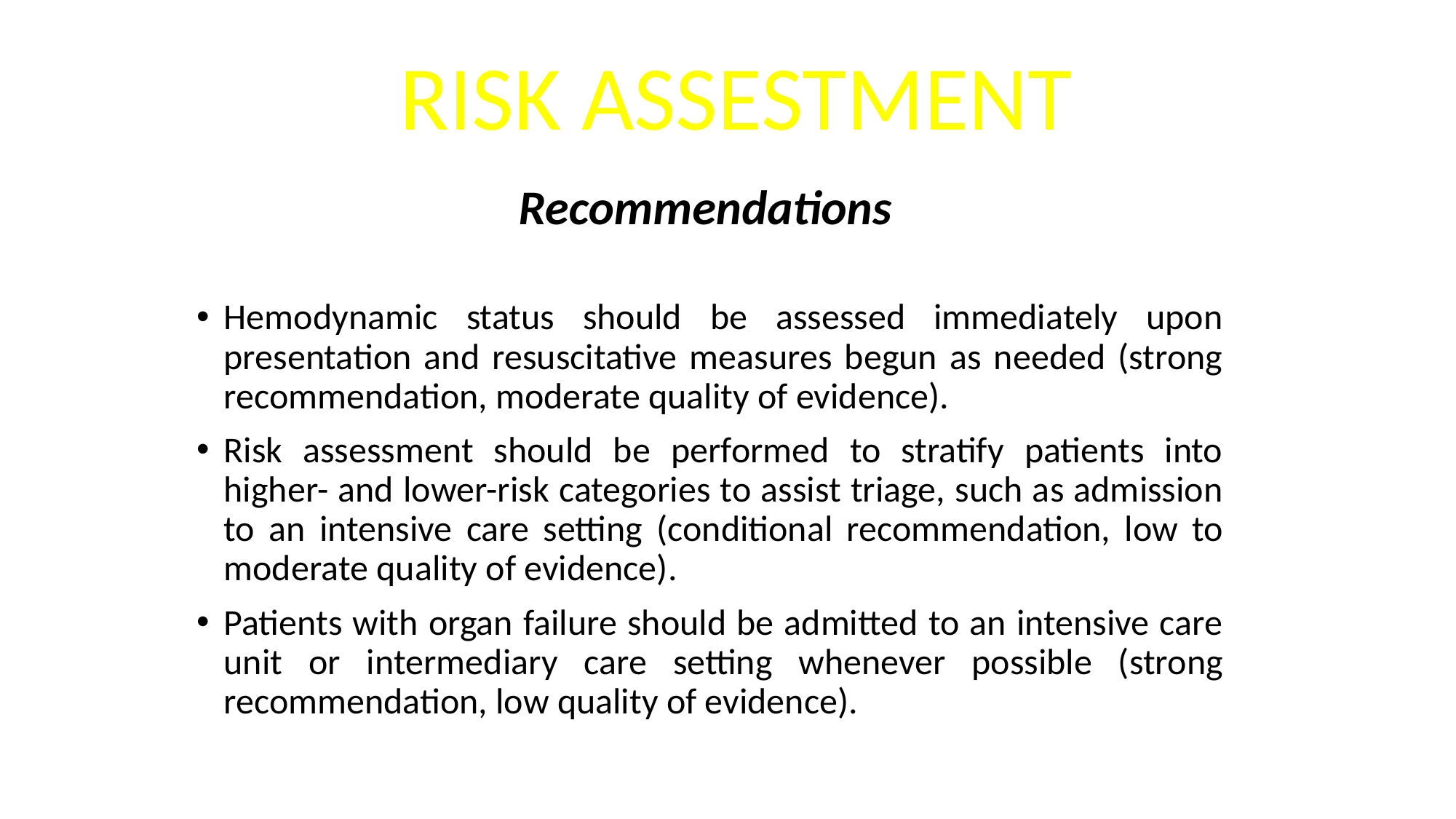

# RISK ASSESTMENT
Recommendations

Hemodynamic status should be assessed immediately upon presentation and resuscitative measures begun as needed (strong recommendation, moderate quality of evidence).
Risk assessment should be performed to stratify patients into higher- and lower-risk categories to assist triage, such as admission to an intensive care setting (conditional recommendation, low to moderate quality of evidence).
Patients with organ failure should be admitted to an intensive care unit or intermediary care setting whenever possible (strong recommendation, low quality of evidence).